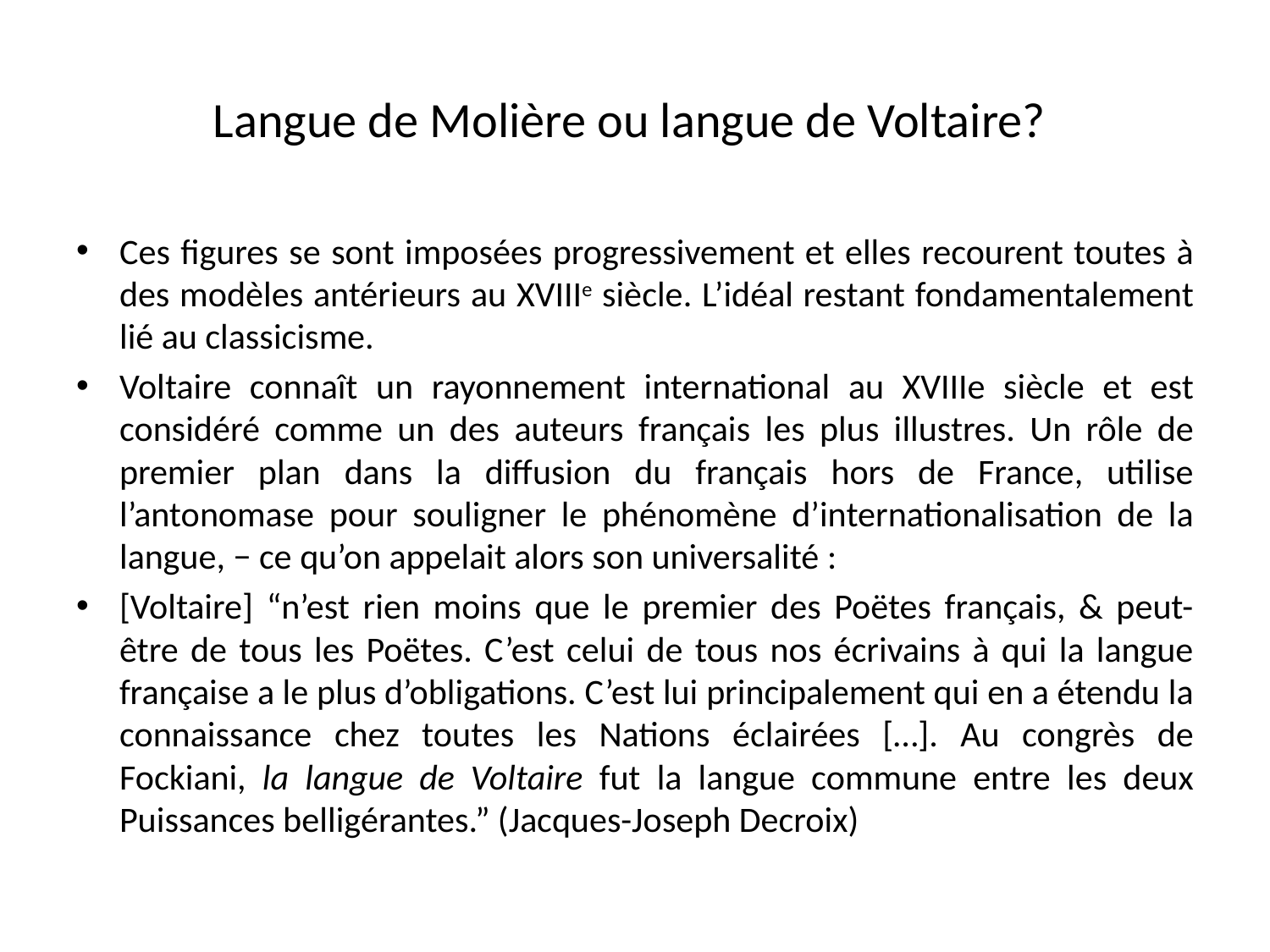

# Langue de Molière ou langue de Voltaire?
Ces figures se sont imposées progressivement et elles recourent toutes à des modèles antérieurs au xviiie siècle. L’idéal restant fondamentalement lié au classicisme.
Voltaire connaît un rayonnement international au XVIIIe siècle et est considéré comme un des auteurs français les plus illustres. Un rôle de premier plan dans la diffusion du français hors de France, utilise l’antonomase pour souligner le phénomène d’internationalisation de la langue, − ce qu’on appelait alors son universalité :
[Voltaire] “n’est rien moins que le premier des Poëtes français, & peut-être de tous les Poëtes. C’est celui de tous nos écrivains à qui la langue française a le plus d’obligations. C’est lui principalement qui en a étendu la connaissance chez toutes les Nations éclairées […]. Au congrès de Fockiani, la langue de Voltaire fut la langue commune entre les deux Puissances belligérantes.” (Jacques-Joseph Decroix)